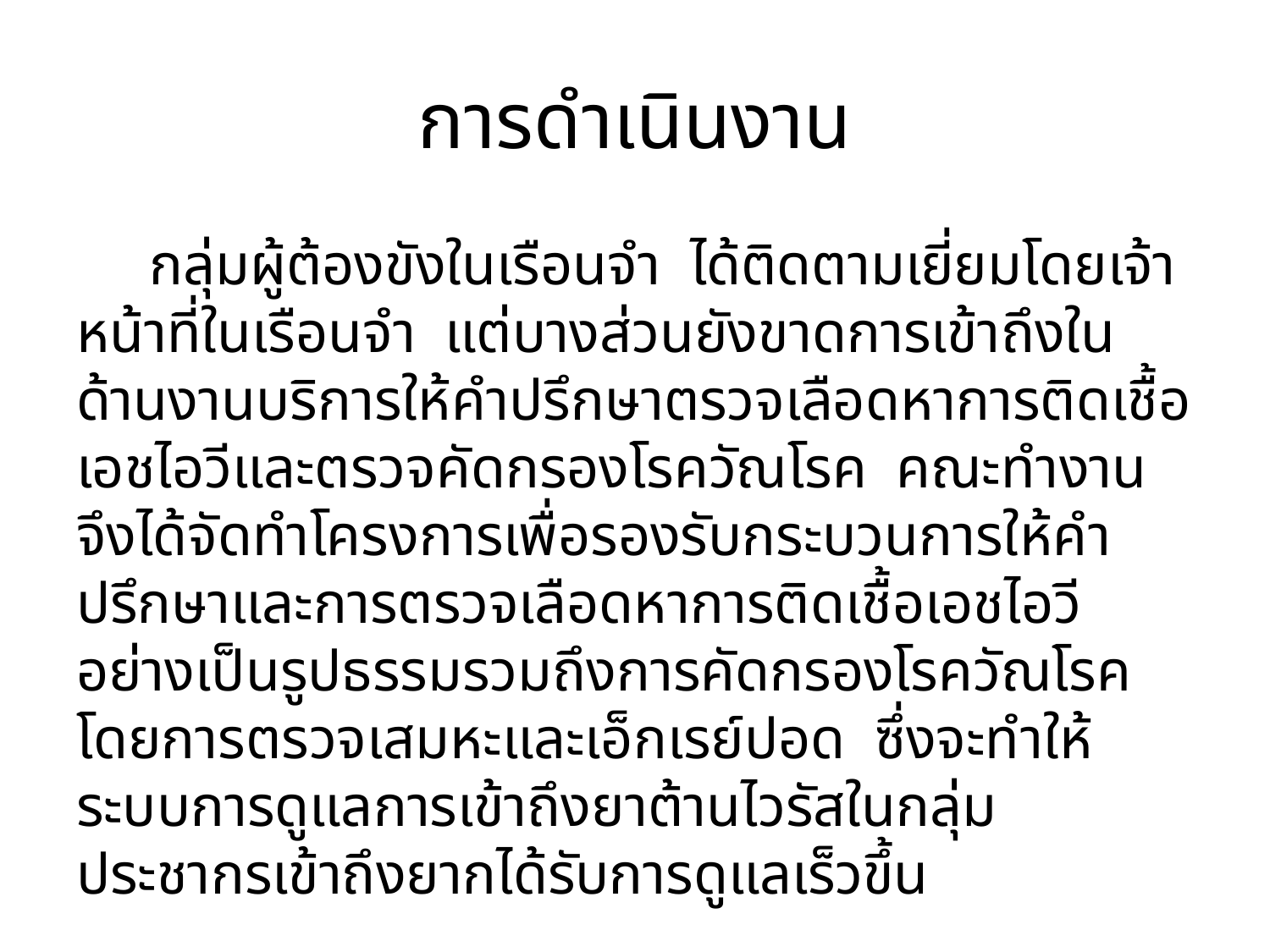

# การดำเนินงาน
     กลุ่มผู้ต้องขังในเรือนจำ  ได้ติดตามเยี่ยมโดยเจ้าหน้าที่ในเรือนจำ  แต่บางส่วนยังขาดการเข้าถึงในด้านงานบริการให้คำปรึกษาตรวจเลือดหาการติดเชื้อเอชไอวีและตรวจคัดกรองโรควัณโรค  คณะทำงานจึงได้จัดทำโครงการเพื่อรองรับกระบวนการให้คำปรึกษาและการตรวจเลือดหาการติดเชื้อเอชไอวีอย่างเป็นรูปธรรมรวมถึงการคัดกรองโรควัณโรคโดยการตรวจเสมหะและเอ็กเรย์ปอด  ซึ่งจะทำให้ระบบการดูแลการเข้าถึงยาต้านไวรัสในกลุ่มประชากรเข้าถึงยากได้รับการดูแลเร็วขึ้น